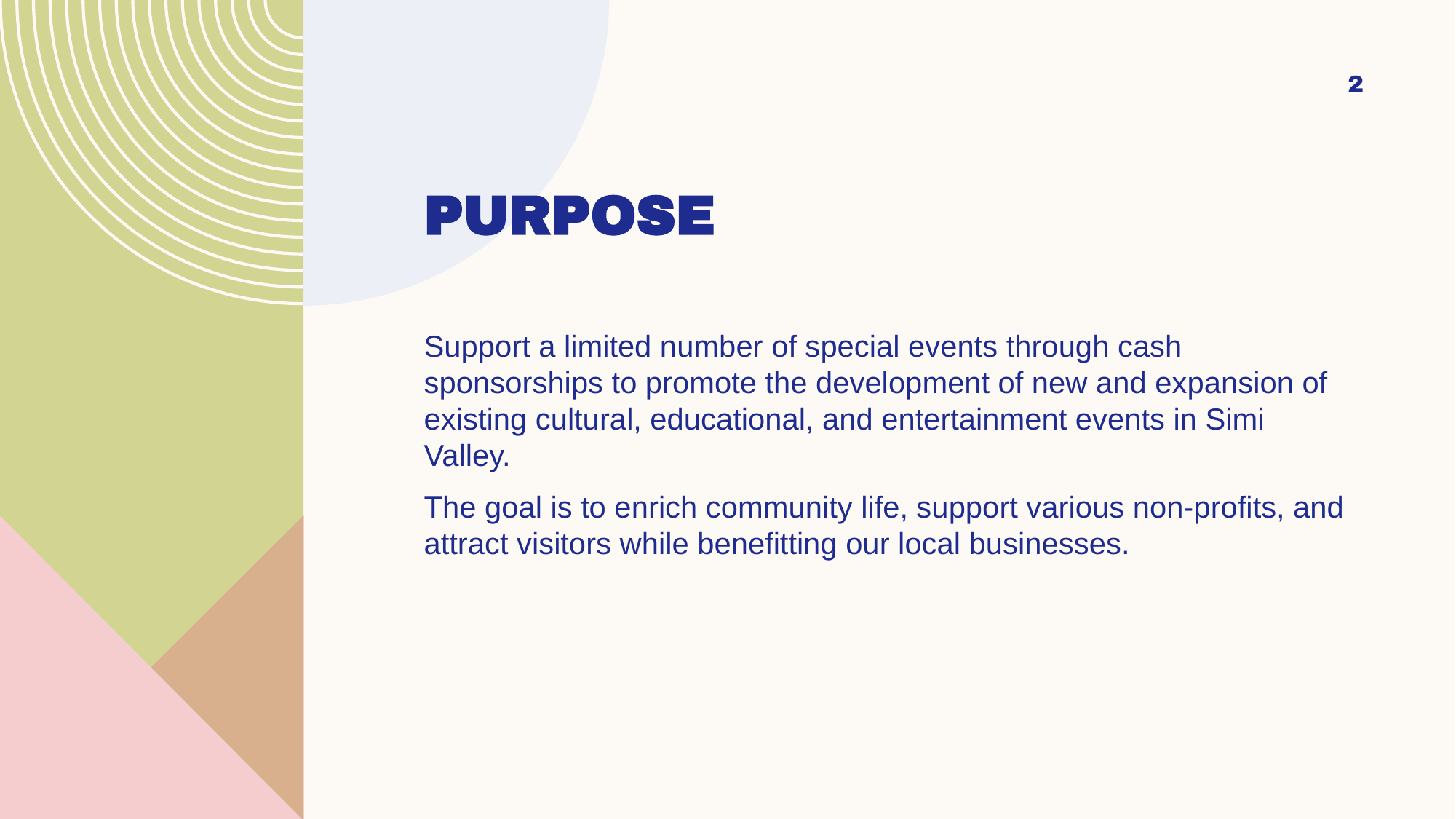

2
# purpose

Support a limited number of special events through cash sponsorships to promote the development of new and expansion of existing cultural, educational, and entertainment events in Simi Valley.
The goal is to enrich community life, support various non-profits, and attract visitors while benefitting our local businesses.